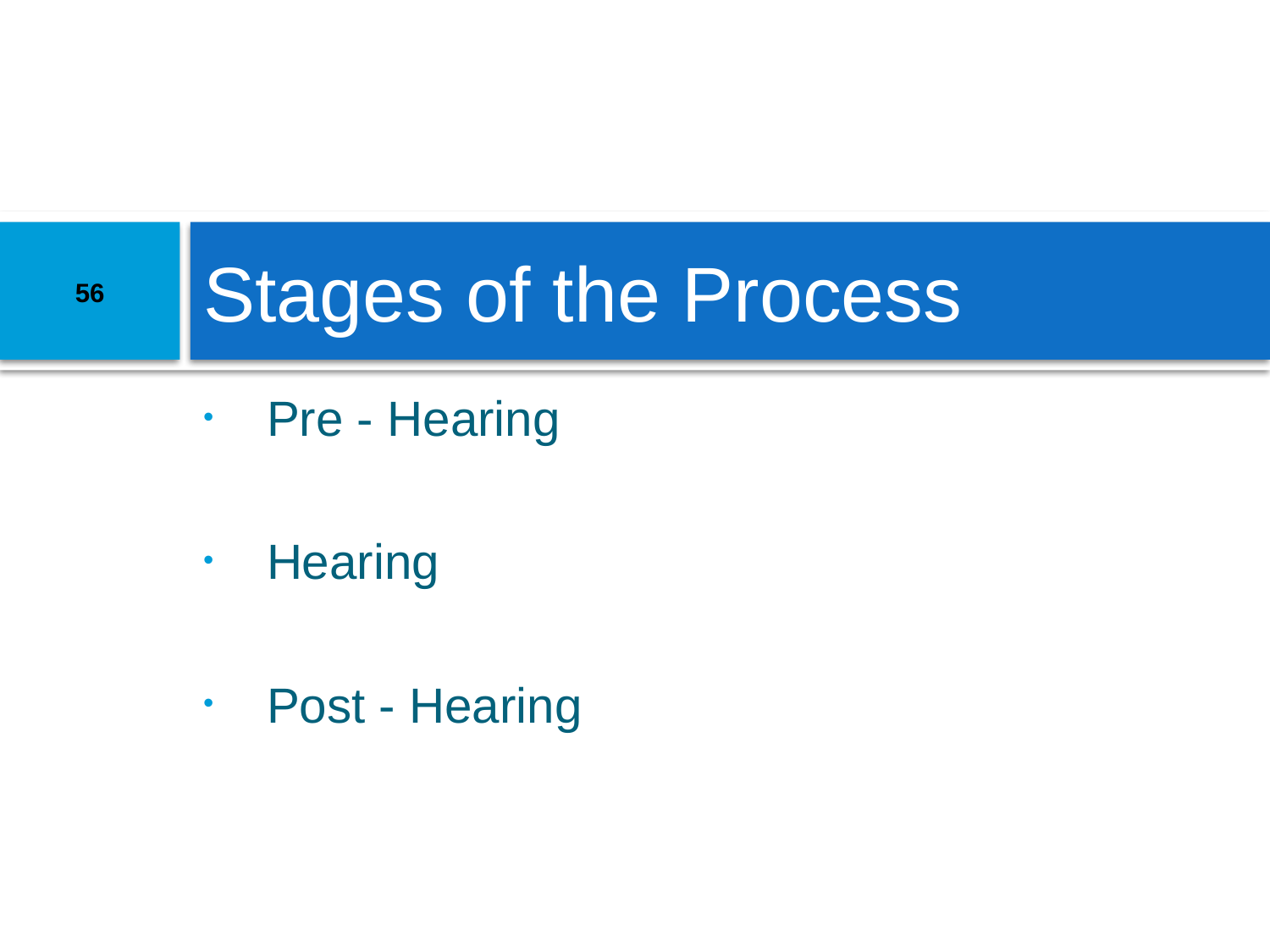

# Stages of the Process
56
Pre - Hearing

Hearing

Post - Hearing